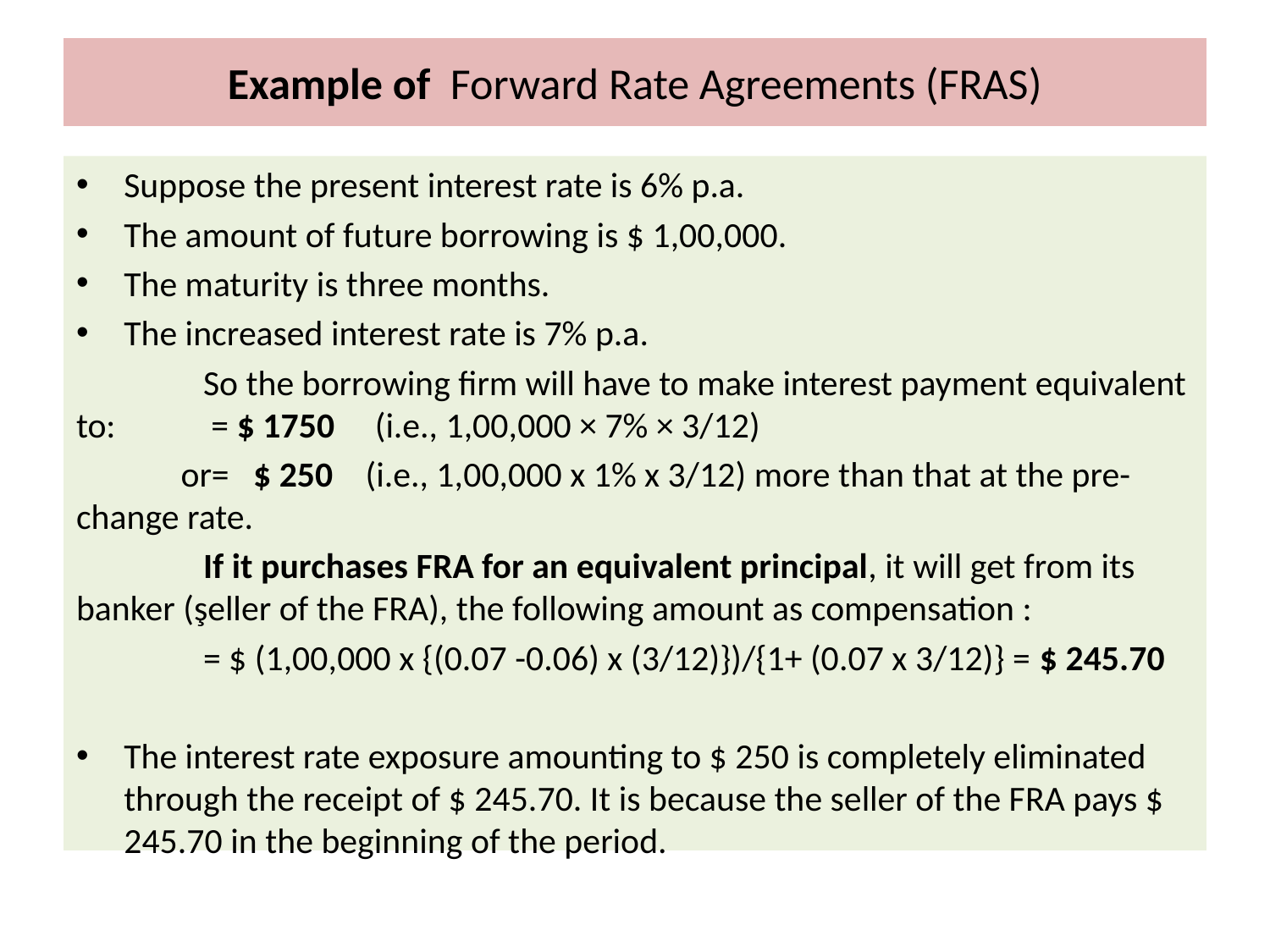

# Example of  Forward Rate Agreements (FRAS)
Suppose the present interest rate is 6% p.a.
The amount of future borrowing is $ 1,00,000.
The maturity is three months.
The increased interest rate is 7% p.a.
	So the borrowing firm will have to make interest payment equivalent to:	 = $ 1750     (i.e., 1,00,000 × 7% × 3/12)
             or=   $ 250    (i.e., 1,00,000 x 1% x 3/12) more than that at the pre-change rate.
	If it purchases FRA for an equivalent principal, it will get from its banker (şeller of the FRA), the following amount as compensation :
	= $ (1,00,000 x {(0.07 -0.06) x (3/12)})/{1+ (0.07 x 3/12)} = $ 245.70

The interest rate exposure amounting to $ 250 is completely eliminated through the receipt of $ 245.70. It is because the seller of the FRA pays $ 245.70 in the beginning of the period.